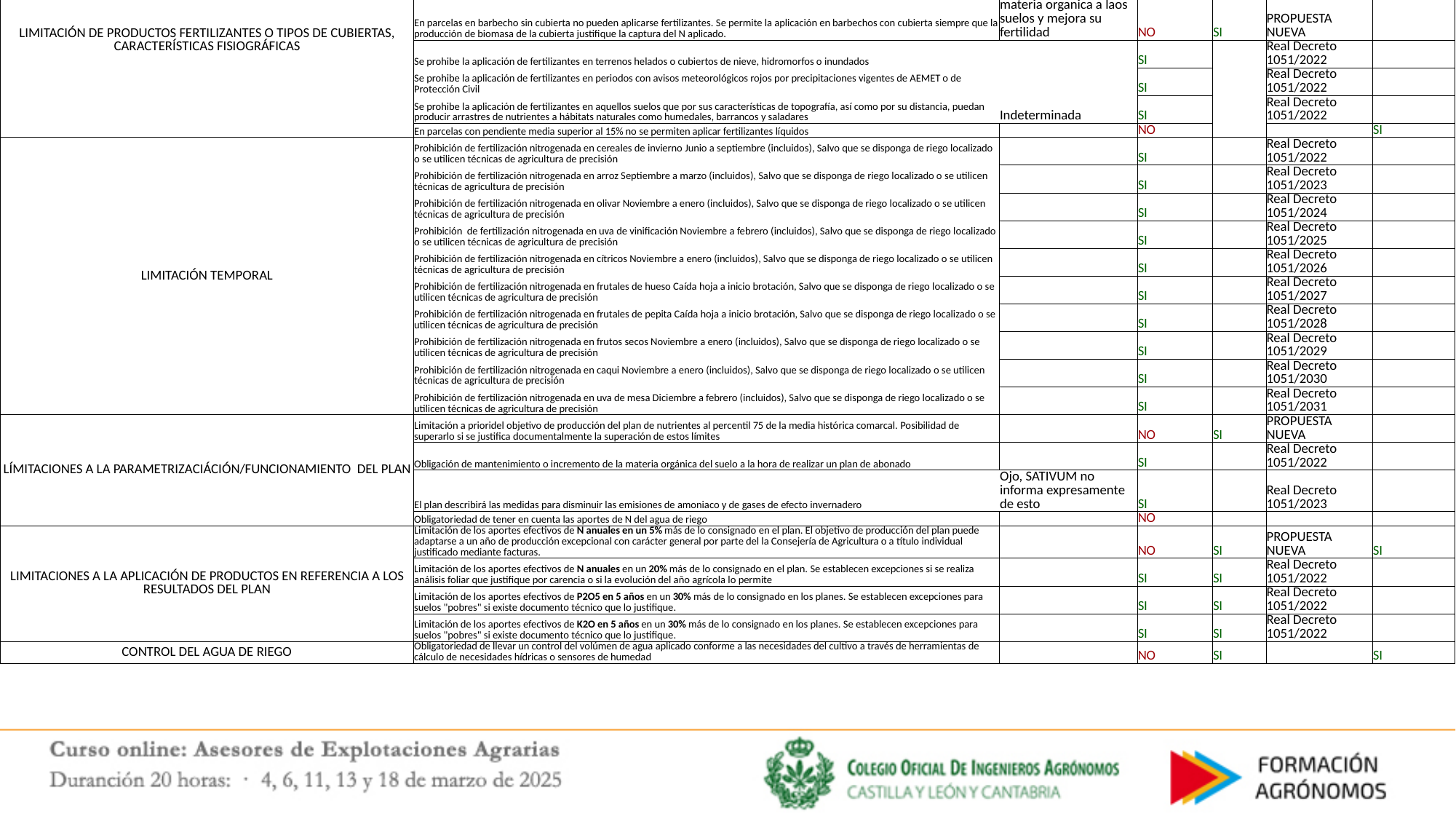

|  |  |  | TODA ESPAÑA |  |  | Castilla y León |
| --- | --- | --- | --- | --- | --- | --- |
| TEMA | Criterio | Comentario | Todo el territorio | En Zona Vulnerable | Fuente | En Zona Vulnerable |
| OBLIGATORIEDAD DE PLAN DE NUTRIENTES | Obligación de realización de plan de nutrientes con identificación de recintos a partir del 01/09/2024 (Excepciones las unidades de producción que no superen las 10 ha de superficie, si son de secano o están dedicadas únicamente a pastos o cultivos forrajeros para autoconsumo.) |  | SI |  | Real Decreto 1051/2022 | SI |
| LIMITACIÓN DE PRODUCTOS FERTILIZANTES O TIPOS DE CUBIERTAS, CARACTERÍSTICAS FISIOGRÁFICAS | Limitación a máximo 170 kg N/ha año de fertilizantes orgánicos |  | NO | SI | Real Decreto 47/2022 |  |
|  | En parcelas en barbecho sin cubierta no pueden aplicarse fertilizantes. Se permite la aplicación en barbechos con cubierta siempre que la producción de biomasa de la cubierta justifique la captura del N aplicado. | Esta técnica facilita la incorporación de materia organica a laos suelos y mejora su fertilidad | NO | SI | PROPUESTA NUEVA |  |
|  | Se prohibe la aplicación de fertilizantes en terrenos helados o cubiertos de nieve, hidromorfos o inundados |  | SI |  | Real Decreto 1051/2022 |  |
|  | Se prohibe la aplicación de fertilizantes en periodos con avisos meteorológicos rojos por precipitaciones vigentes de AEMET o de Protección Civil |  | SI |  | Real Decreto 1051/2022 |  |
|  | Se prohibe la aplicación de fertilizantes en aquellos suelos que por sus características de topografía, así como por su distancia, puedan producir arrastres de nutrientes a hábitats naturales como humedales, barrancos y saladares | Indeterminada | SI |  | Real Decreto 1051/2022 |  |
|  | En parcelas con pendiente media superior al 15% no se permiten aplicar fertilizantes líquidos |  | NO |  |  | SI |
| LIMITACIÓN TEMPORAL | Prohibición de fertilización nitrogenada en cereales de invierno Junio a septiembre (incluidos), Salvo que se disponga de riego localizado o se utilicen técnicas de agricultura de precisión |  | SI |  | Real Decreto 1051/2022 |  |
|  | Prohibición de fertilización nitrogenada en arroz Septiembre a marzo (incluidos), Salvo que se disponga de riego localizado o se utilicen técnicas de agricultura de precisión |  | SI |  | Real Decreto 1051/2023 |  |
|  | Prohibición de fertilización nitrogenada en olivar Noviembre a enero (incluidos), Salvo que se disponga de riego localizado o se utilicen técnicas de agricultura de precisión |  | SI |  | Real Decreto 1051/2024 |  |
|  | Prohibición de fertilización nitrogenada en uva de vinificación Noviembre a febrero (incluidos), Salvo que se disponga de riego localizado o se utilicen técnicas de agricultura de precisión |  | SI |  | Real Decreto 1051/2025 |  |
|  | Prohibición de fertilización nitrogenada en cítricos Noviembre a enero (incluidos), Salvo que se disponga de riego localizado o se utilicen técnicas de agricultura de precisión |  | SI |  | Real Decreto 1051/2026 |  |
|  | Prohibición de fertilización nitrogenada en frutales de hueso Caída hoja a inicio brotación, Salvo que se disponga de riego localizado o se utilicen técnicas de agricultura de precisión |  | SI |  | Real Decreto 1051/2027 |  |
|  | Prohibición de fertilización nitrogenada en frutales de pepita Caída hoja a inicio brotación, Salvo que se disponga de riego localizado o se utilicen técnicas de agricultura de precisión |  | SI |  | Real Decreto 1051/2028 |  |
|  | Prohibición de fertilización nitrogenada en frutos secos Noviembre a enero (incluidos), Salvo que se disponga de riego localizado o se utilicen técnicas de agricultura de precisión |  | SI |  | Real Decreto 1051/2029 |  |
|  | Prohibición de fertilización nitrogenada en caqui Noviembre a enero (incluidos), Salvo que se disponga de riego localizado o se utilicen técnicas de agricultura de precisión |  | SI |  | Real Decreto 1051/2030 |  |
|  | Prohibición de fertilización nitrogenada en uva de mesa Diciembre a febrero (incluidos), Salvo que se disponga de riego localizado o se utilicen técnicas de agricultura de precisión |  | SI |  | Real Decreto 1051/2031 |  |
| LÍMITACIONES A LA PARAMETRIZACIÁCIÓN/FUNCIONAMIENTO DEL PLAN | Limitación a prioridel objetivo de producción del plan de nutrientes al percentil 75 de la media histórica comarcal. Posibilidad de superarlo si se justifica documentalmente la superación de estos límites |  | NO | SI | PROPUESTA NUEVA |  |
|  | Obligación de mantenimiento o incremento de la materia orgánica del suelo a la hora de realizar un plan de abonado |  | SI |  | Real Decreto 1051/2022 |  |
|  | El plan describirá las medidas para disminuir las emisiones de amoniaco y de gases de efecto invernadero | Ojo, SATIVUM no informa expresamente de esto | SI |  | Real Decreto 1051/2023 |  |
|  | Obligatoriedad de tener en cuenta las aportes de N del agua de riego |  | NO |  |  |  |
| LIMITACIONES A LA APLICACIÓN DE PRODUCTOS EN REFERENCIA A LOS RESULTADOS DEL PLAN | Limitación de los aportes efectivos de N anuales en un 5% más de lo consignado en el plan. El objetivo de producción del plan puede adaptarse a un año de producción excepcional con carácter general por parte del la Consejería de Agricultura o a título individual justificado mediante facturas. |  | NO | SI | PROPUESTA NUEVA | SI |
|  | Limitación de los aportes efectivos de N anuales en un 20% más de lo consignado en el plan. Se establecen excepciones si se realiza análisis foliar que justifique por carencia o si la evolución del año agrícola lo permite |  | SI | SI | Real Decreto 1051/2022 |  |
|  | Limitación de los aportes efectivos de P2O5 en 5 años en un 30% más de lo consignado en los planes. Se establecen excepciones para suelos "pobres" si existe documento técnico que lo justifique. |  | SI | SI | Real Decreto 1051/2022 |  |
|  | Limitación de los aportes efectivos de K2O en 5 años en un 30% más de lo consignado en los planes. Se establecen excepciones para suelos "pobres" si existe documento técnico que lo justifique. |  | SI | SI | Real Decreto 1051/2022 |  |
| CONTROL DEL AGUA DE RIEGO | Obligatoriedad de llevar un control del volúmen de agua aplicado conforme a las necesidades del cultivo a través de herramientas de cálculo de necesidades hídricas o sensores de humedad |  | NO | SI |  | SI |
#